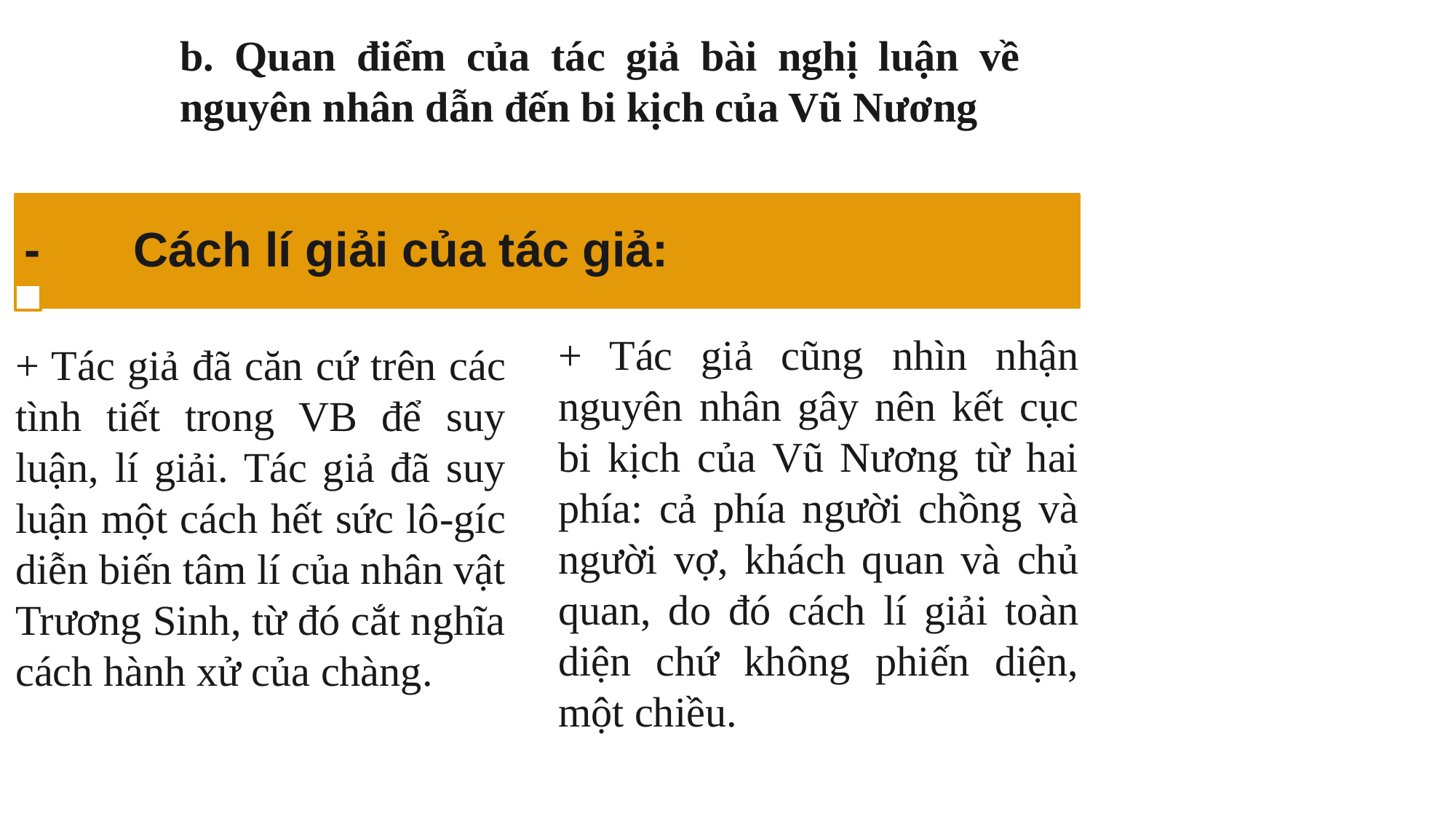

b. Quan điểm của tác giả bài nghị luận về nguyên nhân dẫn đến bi kịch của Vũ Nương

-	Cách lí giải của tác giả:

+ Tác giả cũng nhìn nhận nguyên nhân gây nên kết cục bi kịch của Vũ Nương từ hai phía: cả phía người chồng và người vợ, khách quan và chủ quan, do đó cách lí giải toàn diện chứ không phiến diện, một chiều.

+ Tác giả đã căn cứ trên các tình tiết trong VB để suy luận, lí giải. Tác giả đã suy luận một cách hết sức lô-gíc diễn biến tâm lí của nhân vật Trương Sinh, từ đó cắt nghĩa cách hành xử của chàng.